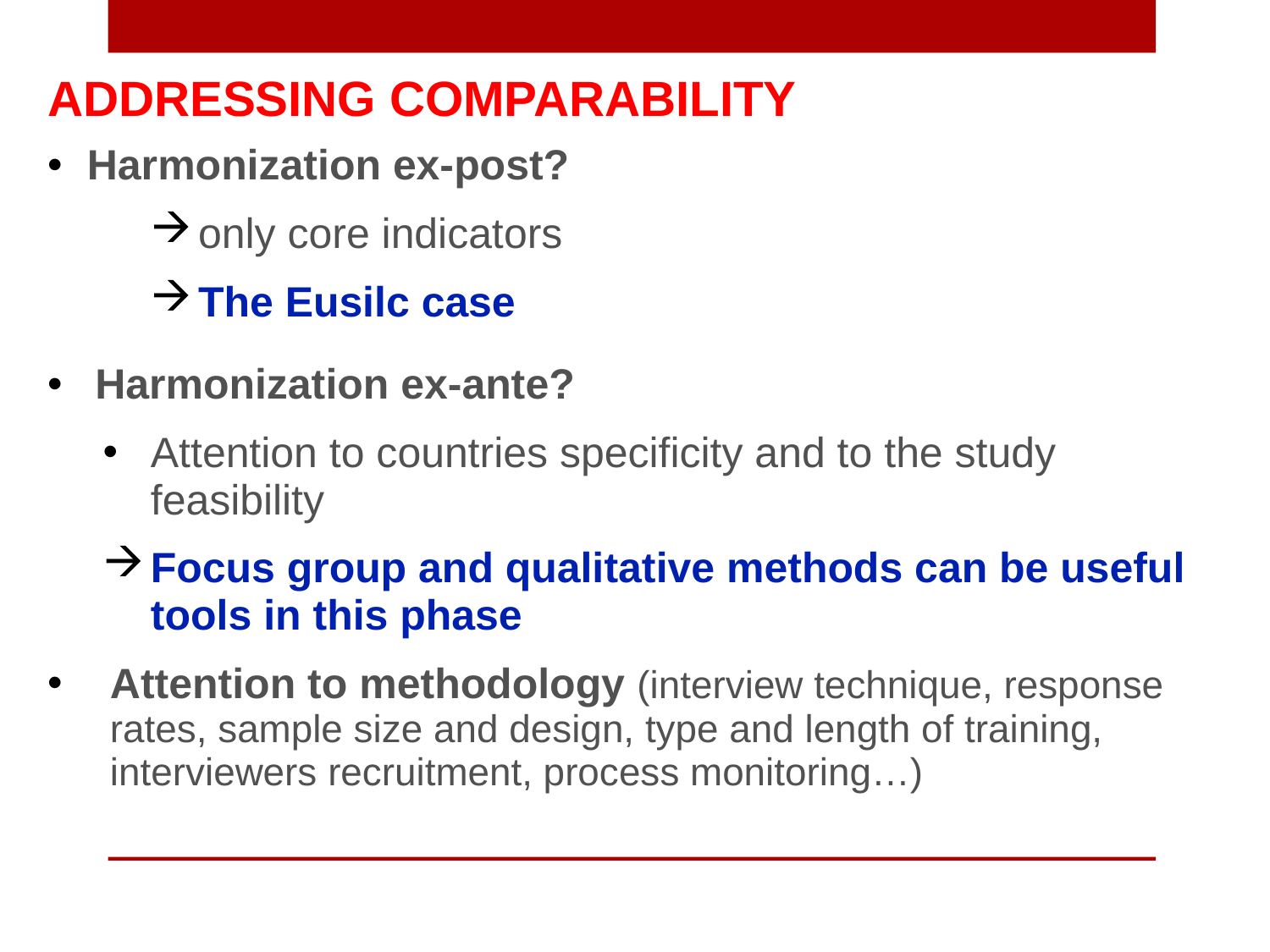

ADDRESSING COMPARABILITY
Harmonization ex-post?
only core indicators
The Eusilc case

Harmonization ex-ante?
Attention to countries specificity and to the study feasibility
Focus group and qualitative methods can be useful tools in this phase
Attention to methodology (interview technique, response rates, sample size and design, type and length of training, interviewers recruitment, process monitoring…)